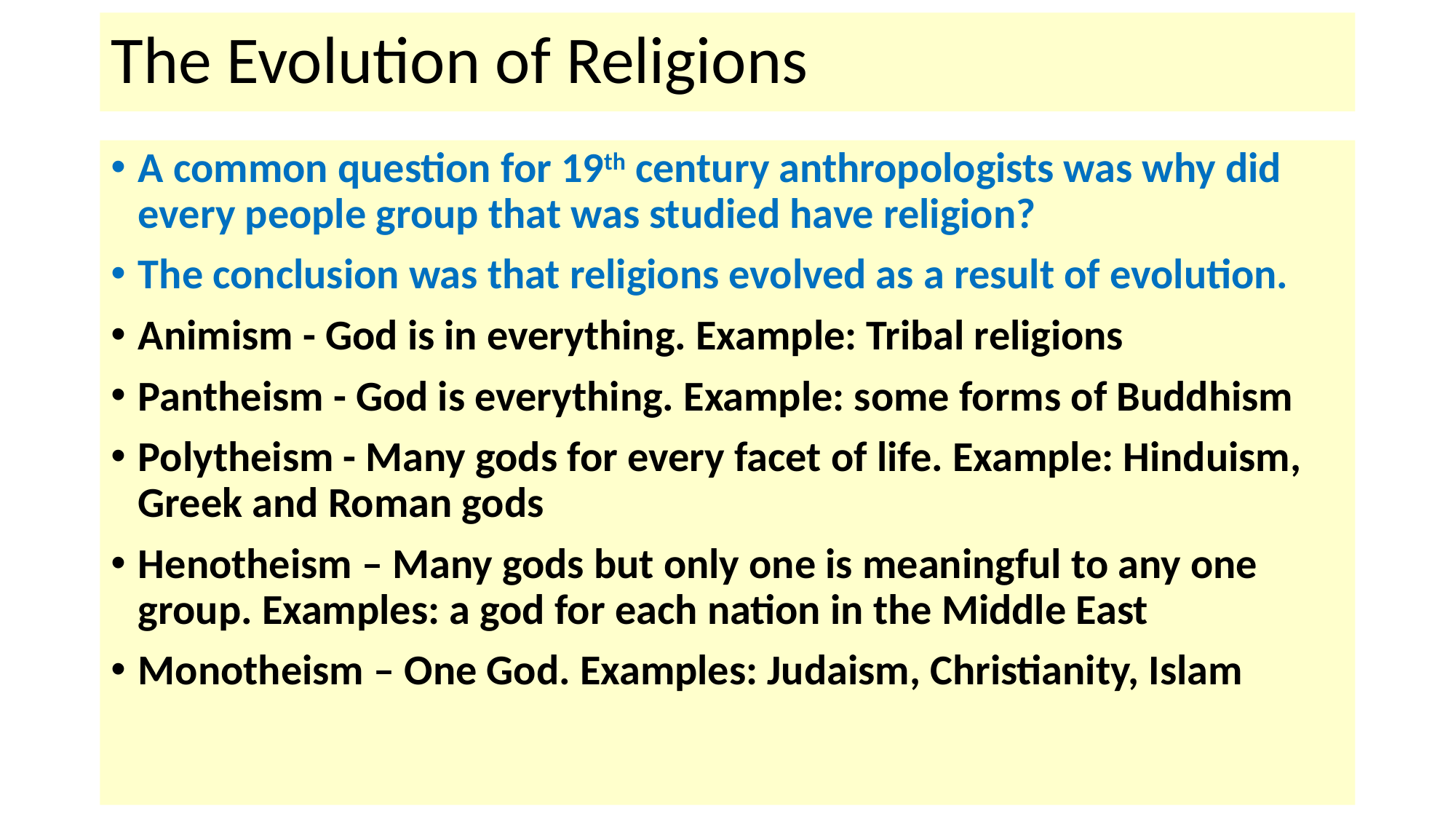

# The Evolution of Religions
A common question for 19th century anthropologists was why did every people group that was studied have religion?
The conclusion was that religions evolved as a result of evolution.
Animism - God is in everything. Example: Tribal religions
Pantheism - God is everything. Example: some forms of Buddhism
Polytheism - Many gods for every facet of life. Example: Hinduism, Greek and Roman gods
Henotheism – Many gods but only one is meaningful to any one group. Examples: a god for each nation in the Middle East
Monotheism – One God. Examples: Judaism, Christianity, Islam